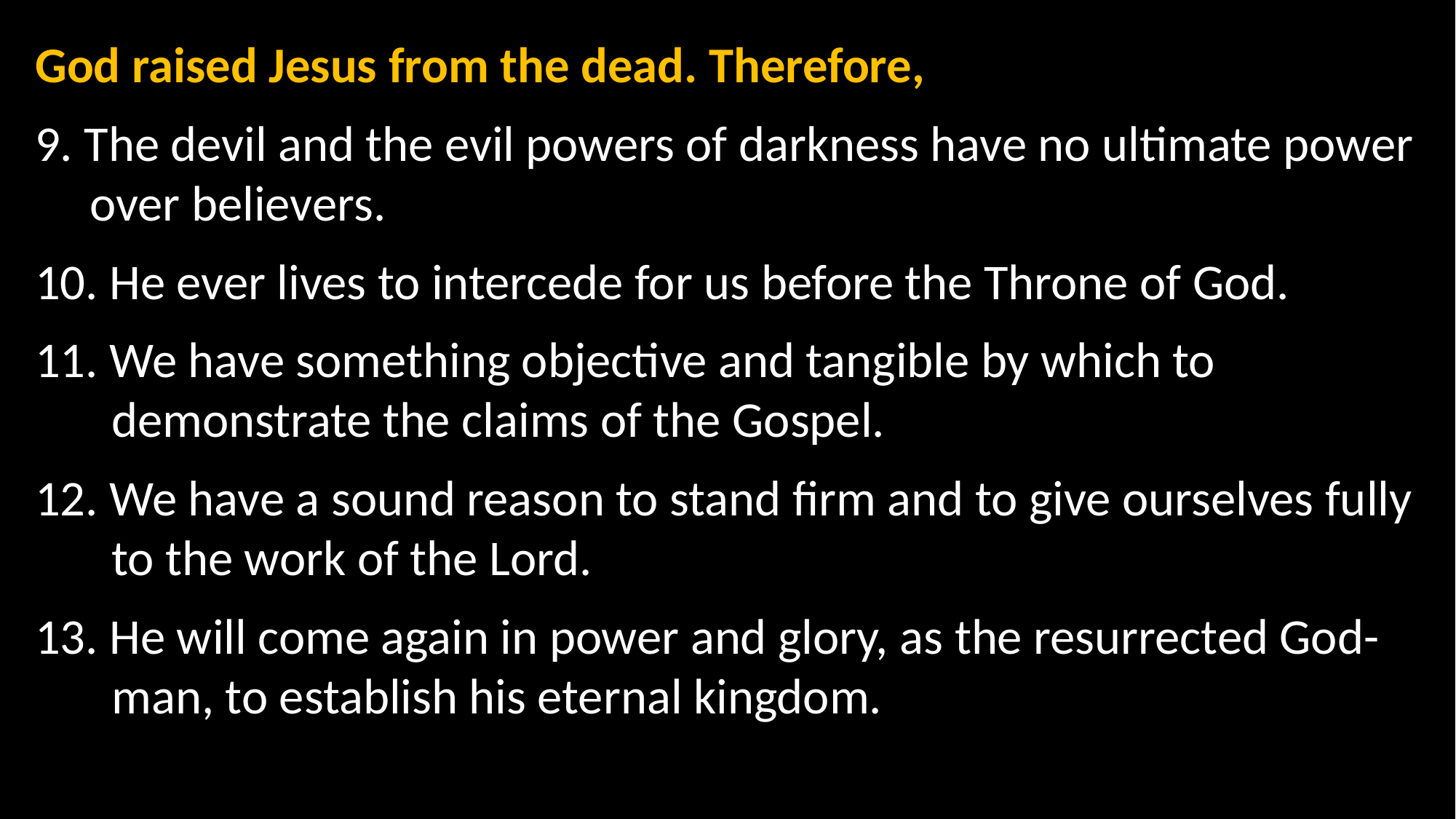

God raised Jesus from the dead. Therefore,
9. The devil and the evil powers of darkness have no ultimate power over believers.
10. He ever lives to intercede for us before the Throne of God.
11. We have something objective and tangible by which to demonstrate the claims of the Gospel.
12. We have a sound reason to stand firm and to give ourselves fully to the work of the Lord.
13. He will come again in power and glory, as the resurrected God-man, to establish his eternal kingdom.